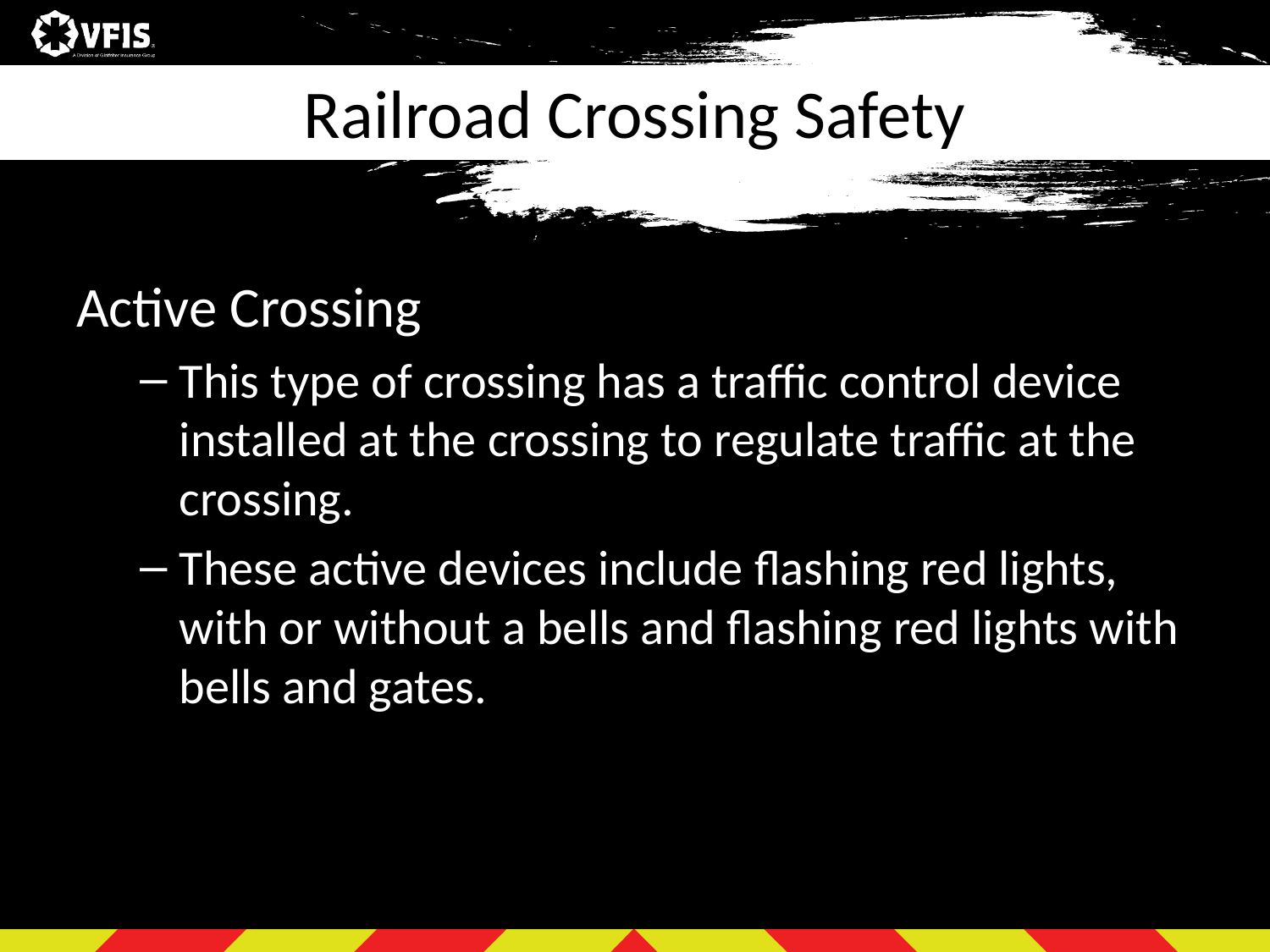

# Railroad Crossing Safety
Active Crossing
This type of crossing has a traffic control device installed at the crossing to regulate traffic at the crossing.
These active devices include flashing red lights, with or without a bells and flashing red lights with bells and gates.